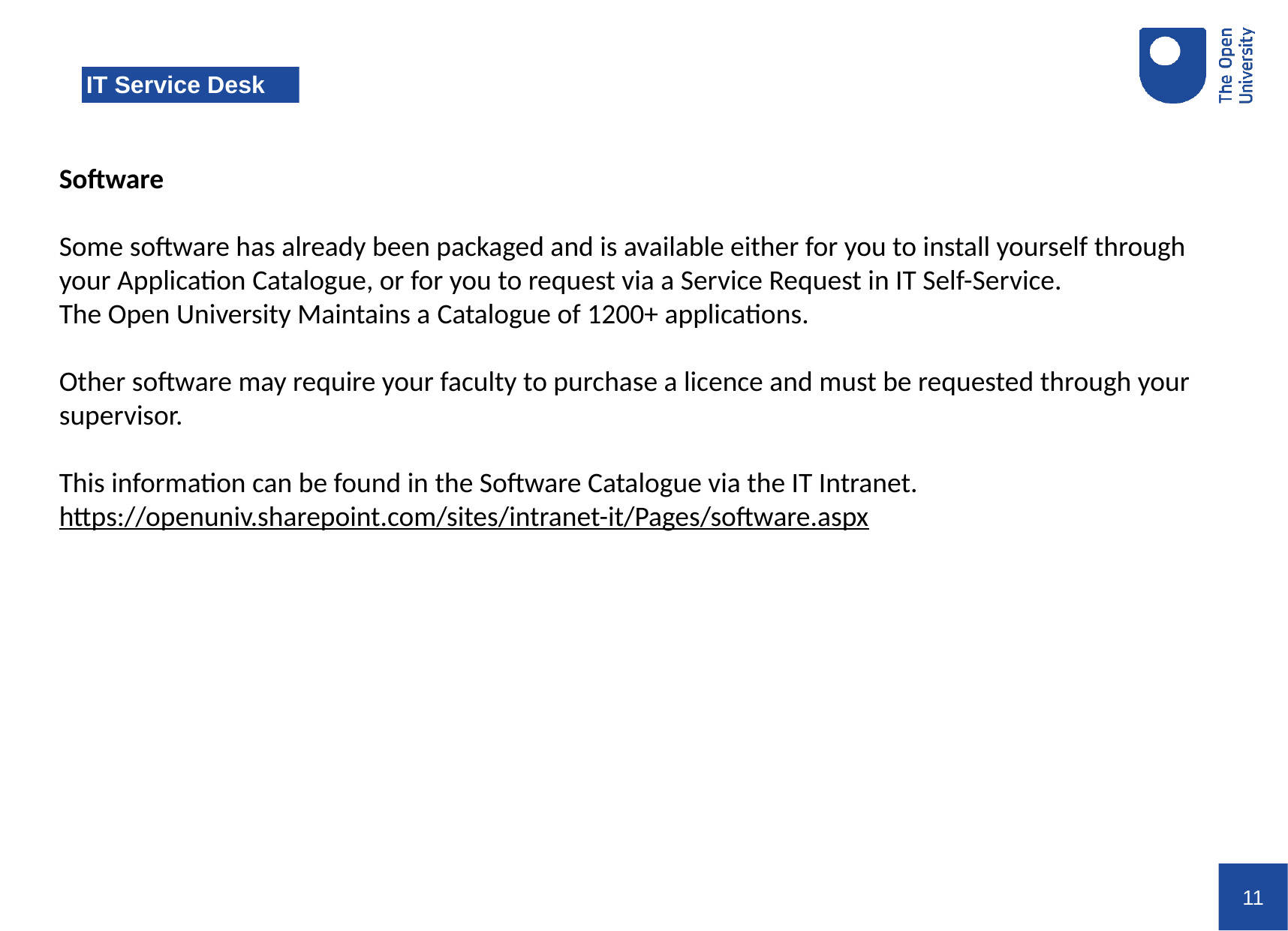

# IT Service Desk
Software

Some software has already been packaged and is available either for you to install yourself through your Application Catalogue, or for you to request via a Service Request in IT Self-Service.
The Open University Maintains a Catalogue of 1200+ applications.

Other software may require your faculty to purchase a licence and must be requested through your supervisor.

This information can be found in the Software Catalogue via the IT Intranet.
https://openuniv.sharepoint.com/sites/intranet-it/Pages/software.aspx